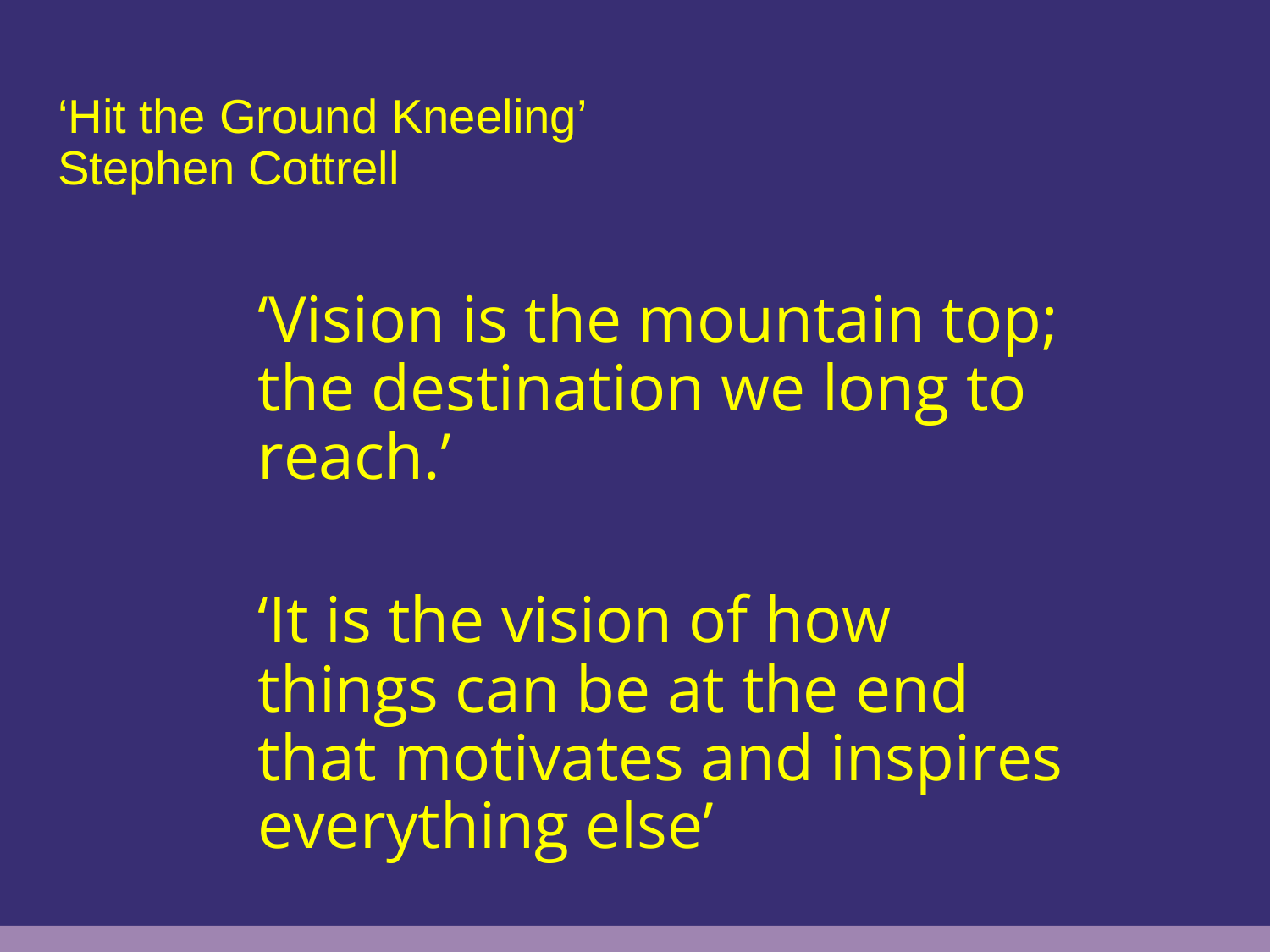

# ‘Hit the Ground Kneeling’ Stephen Cottrell
‘Vision is the mountain top; the destination we long to reach.’

‘It is the vision of how things can be at the end that motivates and inspires everything else’